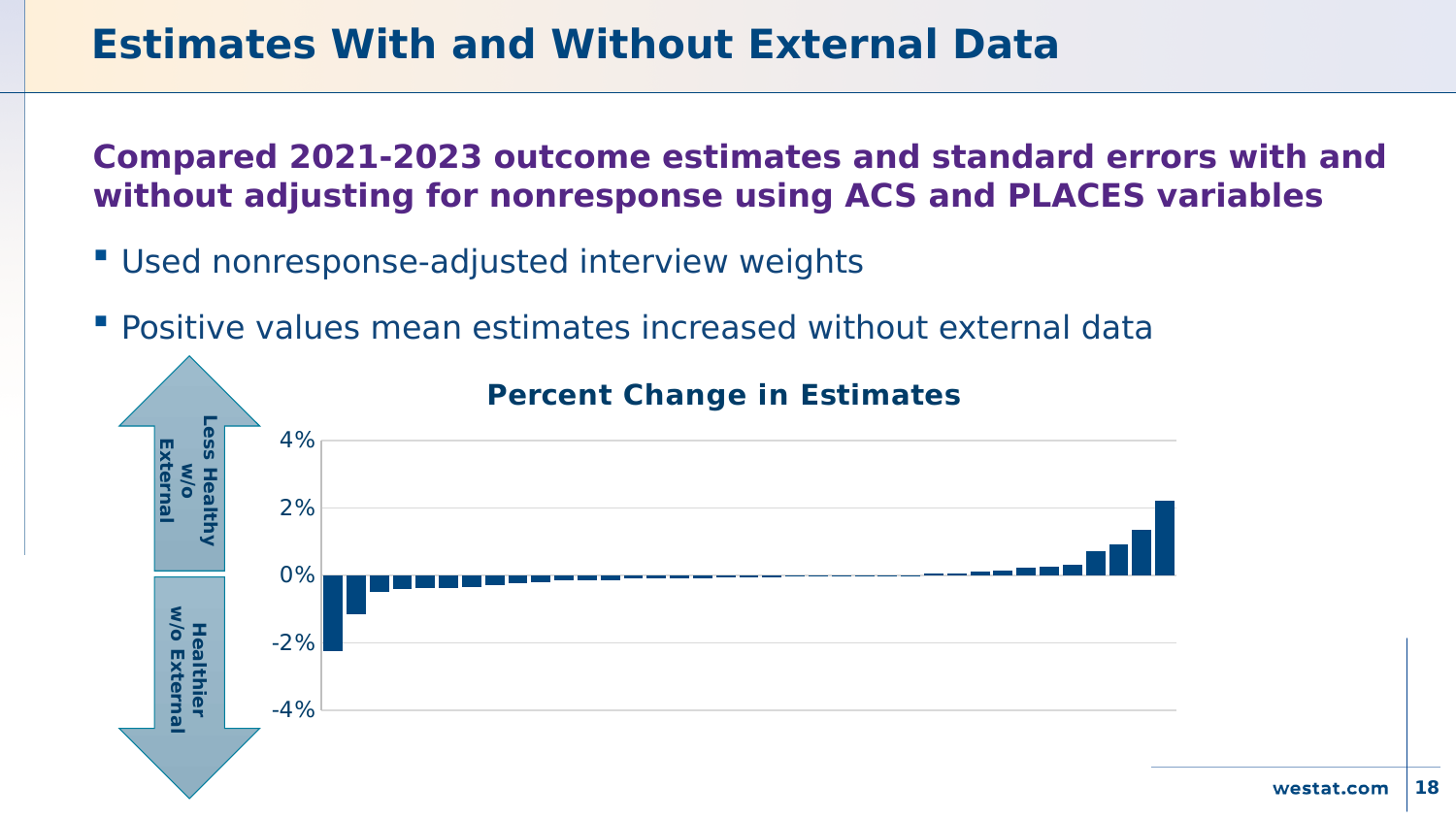

# Estimates With and Without External Data
Compared 2021-2023 outcome estimates and standard errors with and without adjusting for nonresponse using ACS and PLACES variables
Used nonresponse-adjusted interview weights
Positive values mean estimates increased without external data

### Chart: Percent Change in Estimates

| Category |  |
|---|---|
Less Healthy
w/o
External
Healthier
w/o External
18